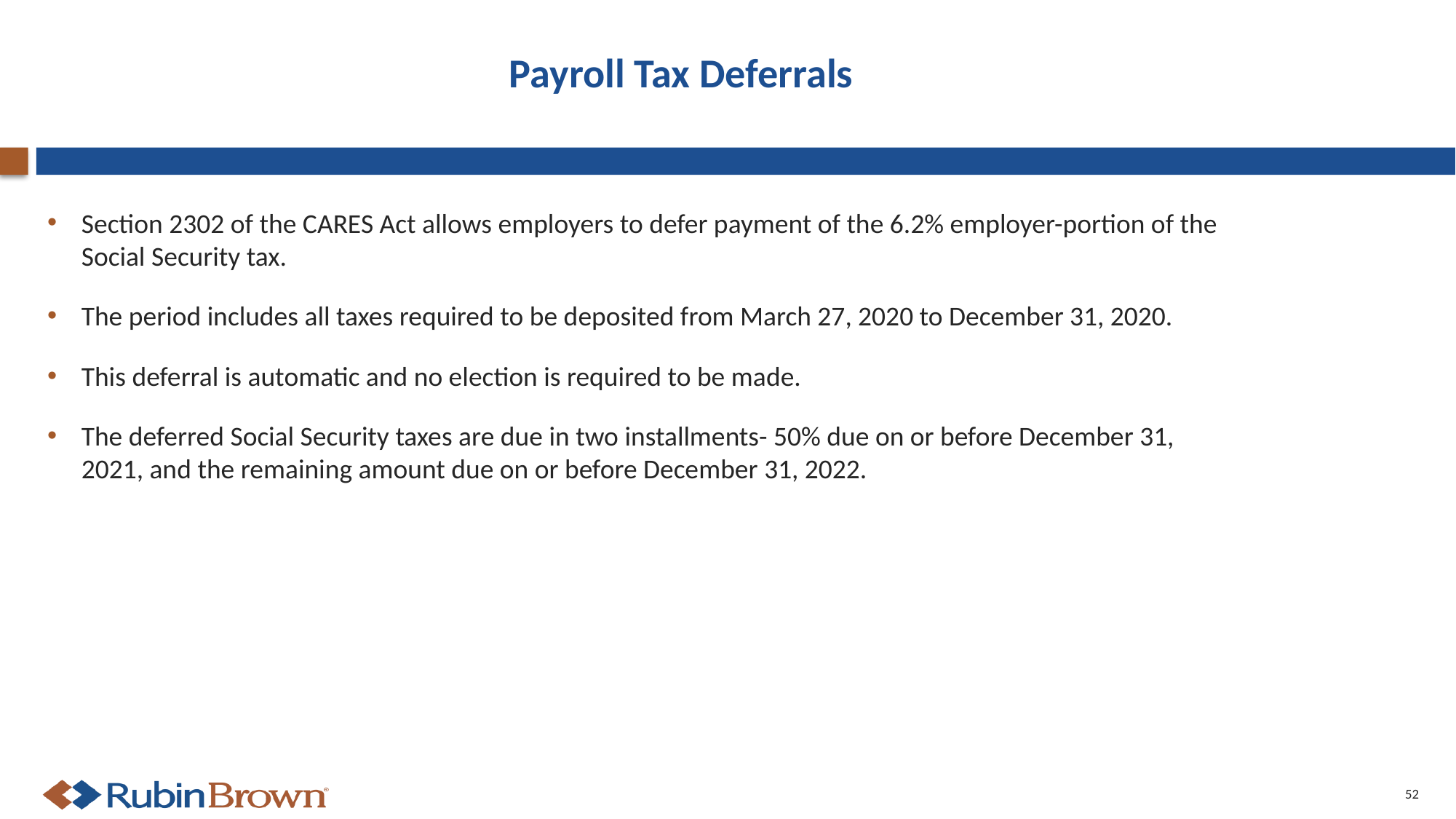

# Payroll Tax Deferrals
Section 2302 of the CARES Act allows employers to defer payment of the 6.2% employer-portion of the Social Security tax.
The period includes all taxes required to be deposited from March 27, 2020 to December 31, 2020.
This deferral is automatic and no election is required to be made.
The deferred Social Security taxes are due in two installments- 50% due on or before December 31, 2021, and the remaining amount due on or before December 31, 2022.
52